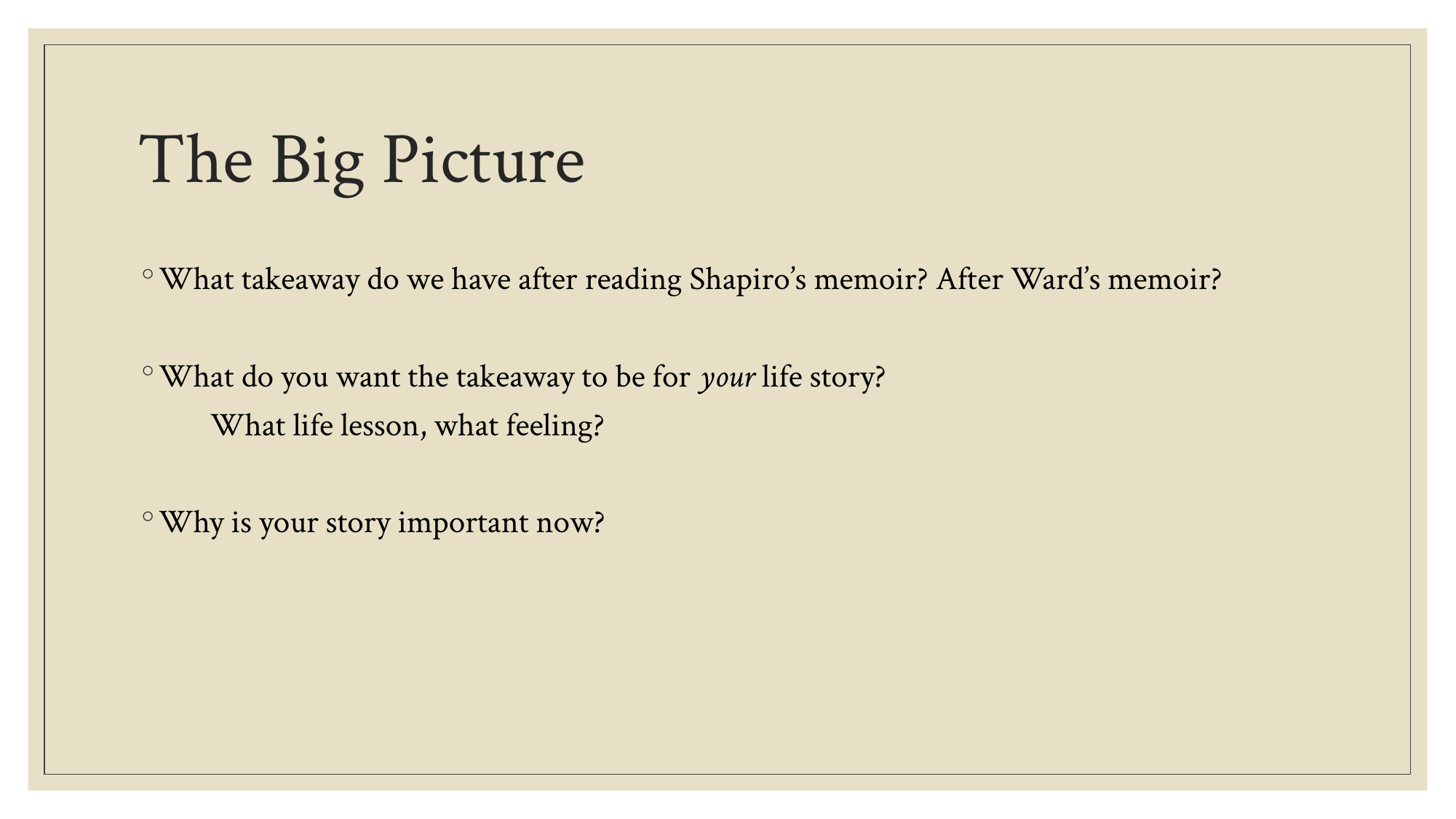

# The Big Picture
What takeaway do we have after reading Shapiro’s memoir? After Ward’s memoir?

What do you want the takeaway to be for your life story?
	What life lesson, what feeling?

Why is your story important now?